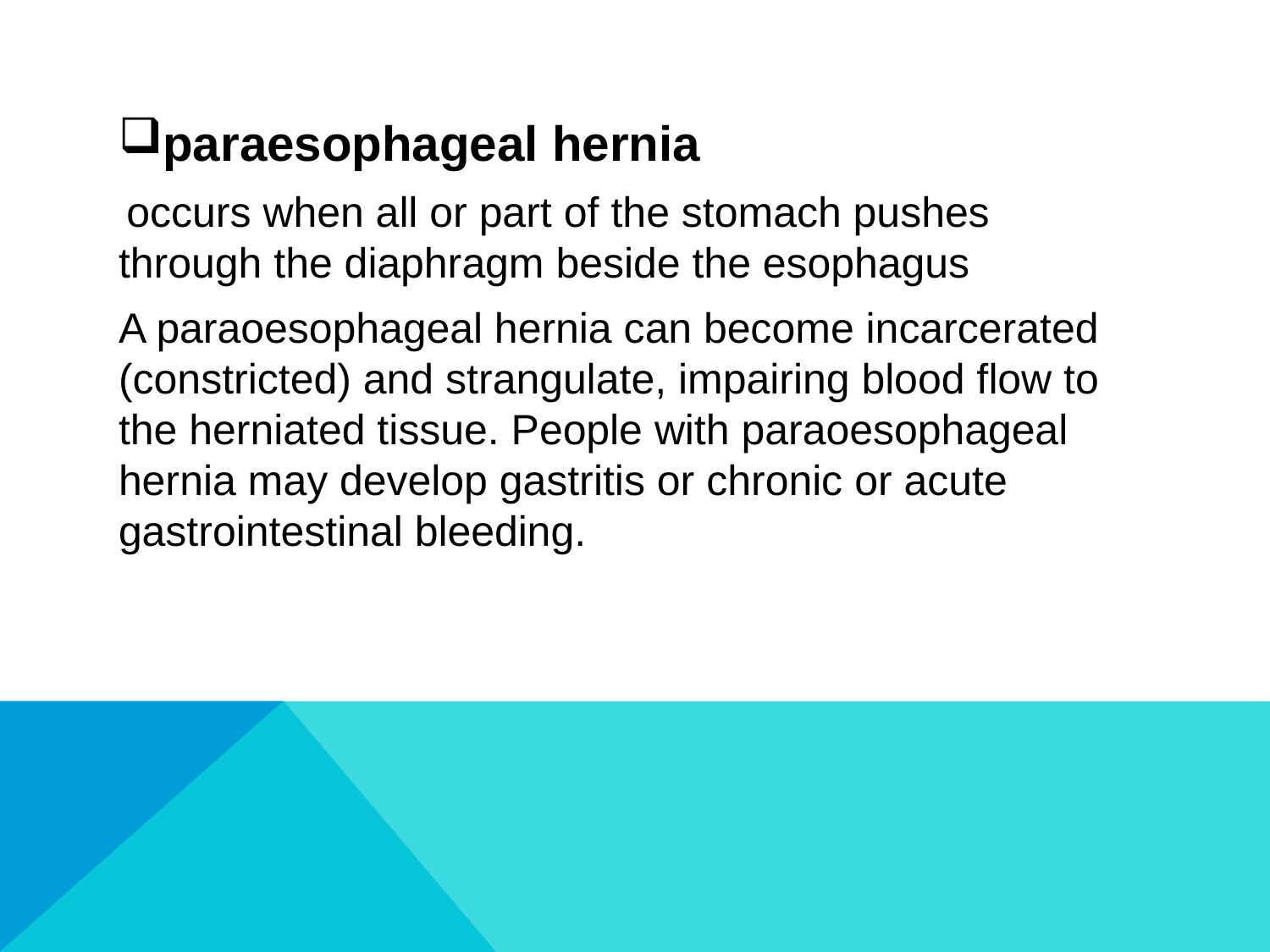

paraesophageal hernia
 occurs when all or part of the stomach pushes through the diaphragm beside the esophagus
A paraoesophageal hernia can become incarcerated (constricted) and strangulate, impairing blood flow to the herniated tissue. People with paraoesophageal hernia may develop gastritis or chronic or acute gastrointestinal bleeding.